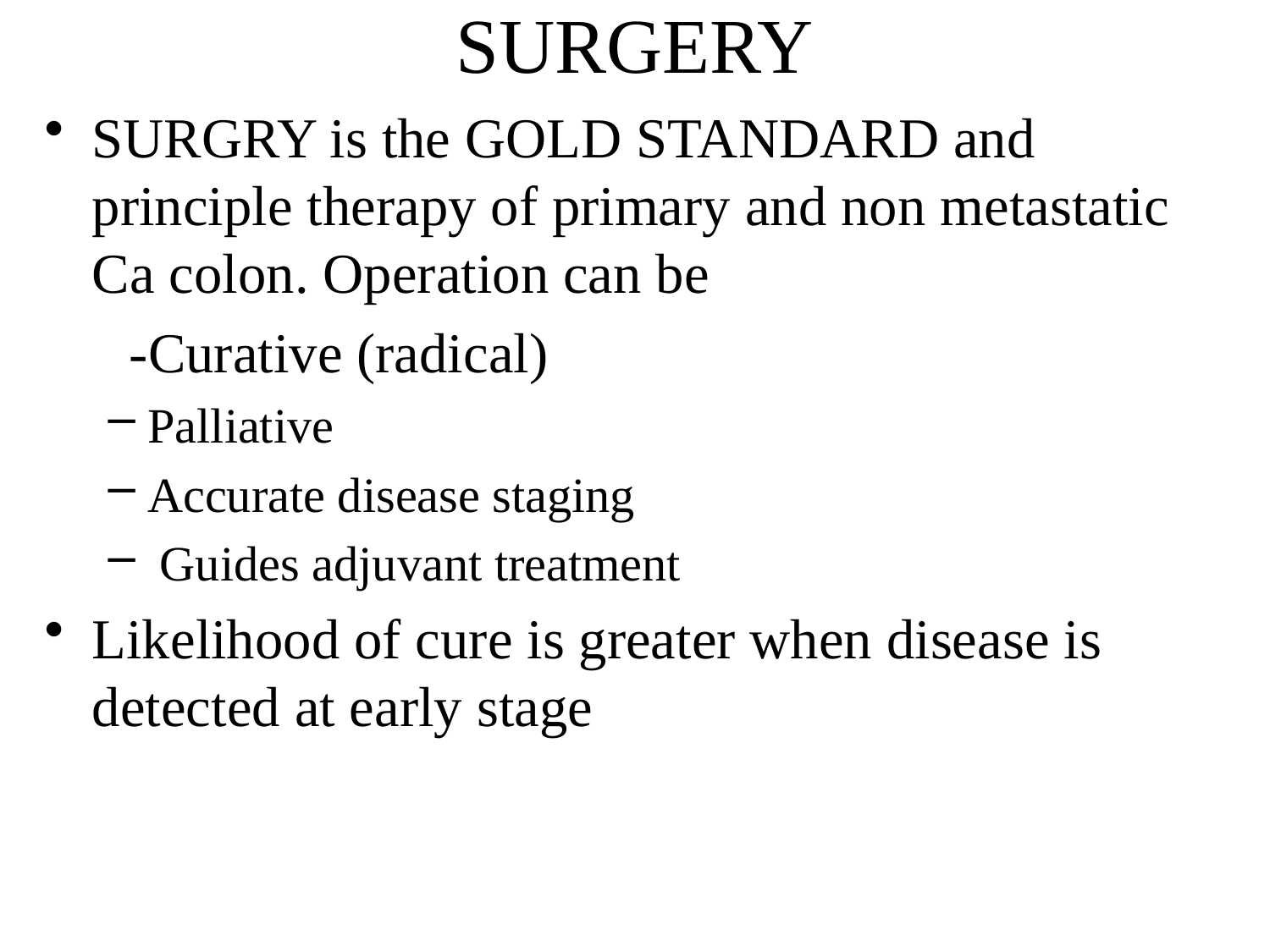

# SURGERY
SURGRY is the GOLD STANDARD and principle therapy of primary and non metastatic Ca colon. Operation can be
      -Curative (radical)
Palliative
Accurate disease staging
 Guides adjuvant treatment
Likelihood of cure is greater when disease is detected at early stage